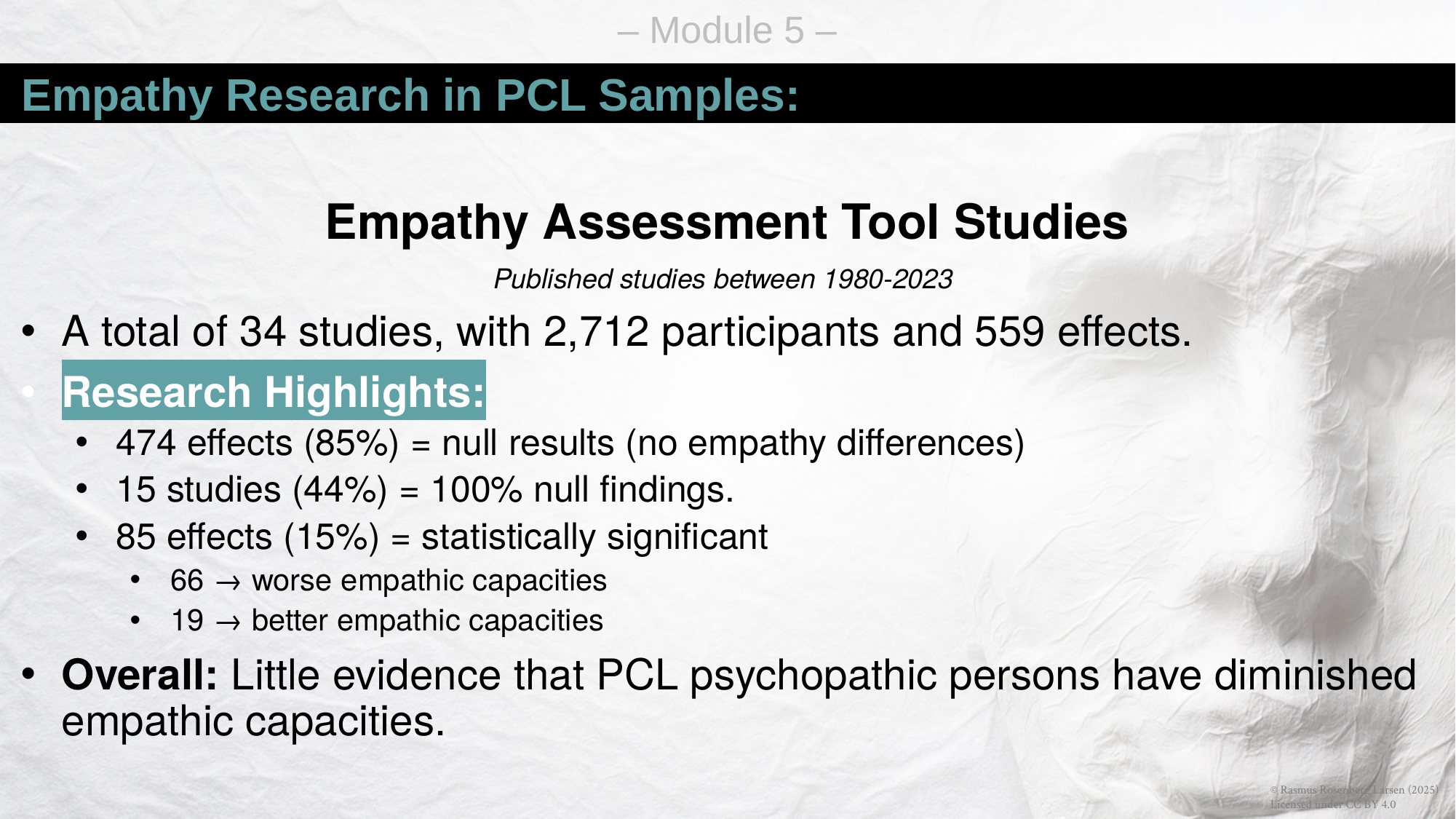

# Empathy Research in PCL Samples:

Empathy Assessment Tool Studies
Published studies between 1980-2023
A total of 34 studies, with 2,712 participants and 559 effects.
Research Highlights:
474 effects (85%) = null results (no empathy differences)
15 studies (44%) = 100% null findings.
85 effects (15%) = statistically significant
66 → worse empathic capacities
19 → better empathic capacities
Overall: Little evidence that PCL psychopathic persons have diminished empathic capacities.